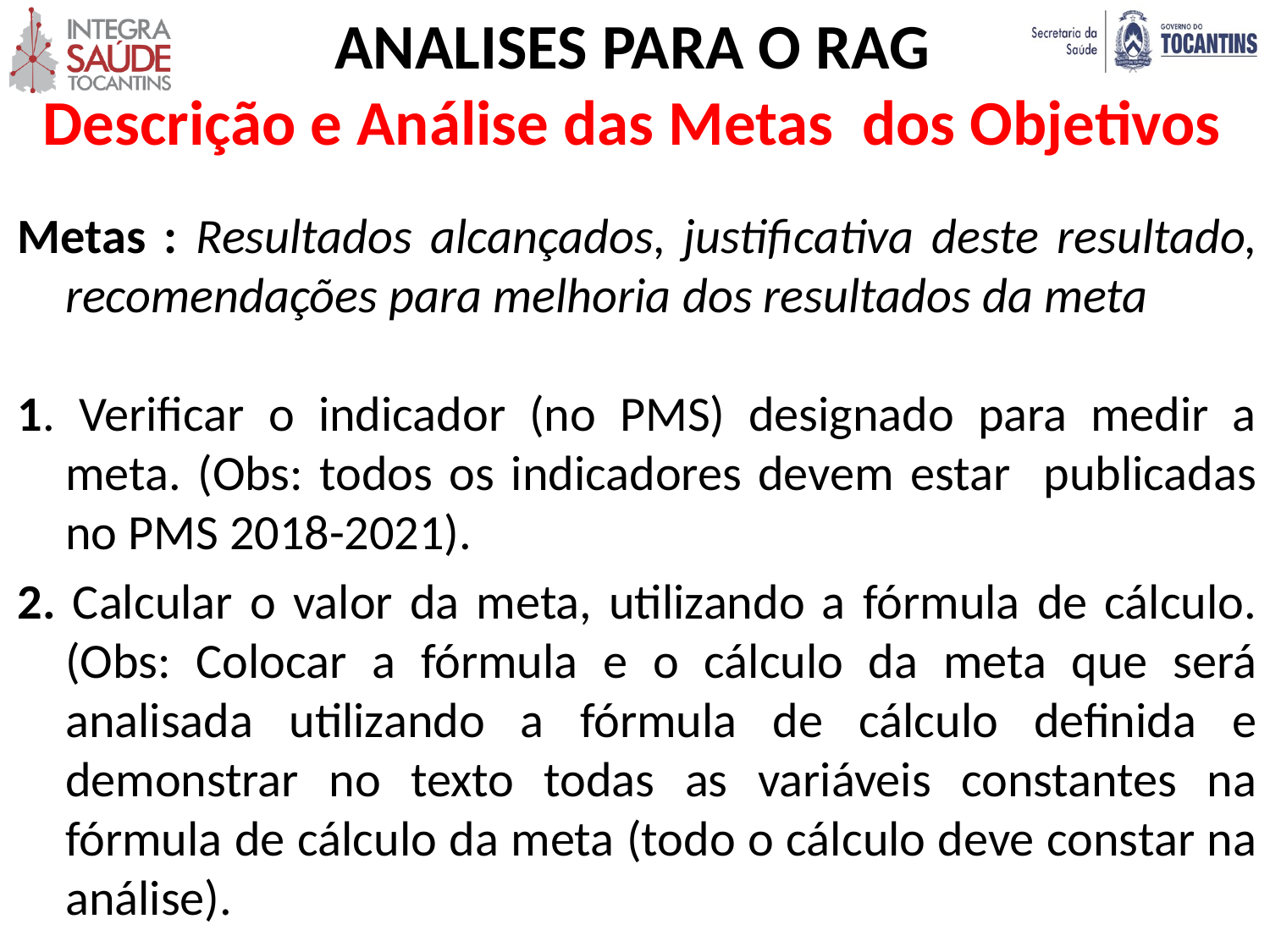

ANALISES PARA O RAG
Descrição e Análise das Metas  dos Objetivos
Metas : Resultados alcançados, justificativa deste resultado, recomendações para melhoria dos resultados da meta

1. Verificar o indicador (no PMS) designado para medir a meta. (Obs: todos os indicadores devem estar  publicadas no PMS 2018-2021).
2. Calcular o valor da meta, utilizando a fórmula de cálculo. (Obs: Colocar a fórmula e o cálculo da meta que será analisada utilizando a fórmula de cálculo definida e demonstrar no texto todas as variáveis constantes na fórmula de cálculo da meta (todo o cálculo deve constar na análise).